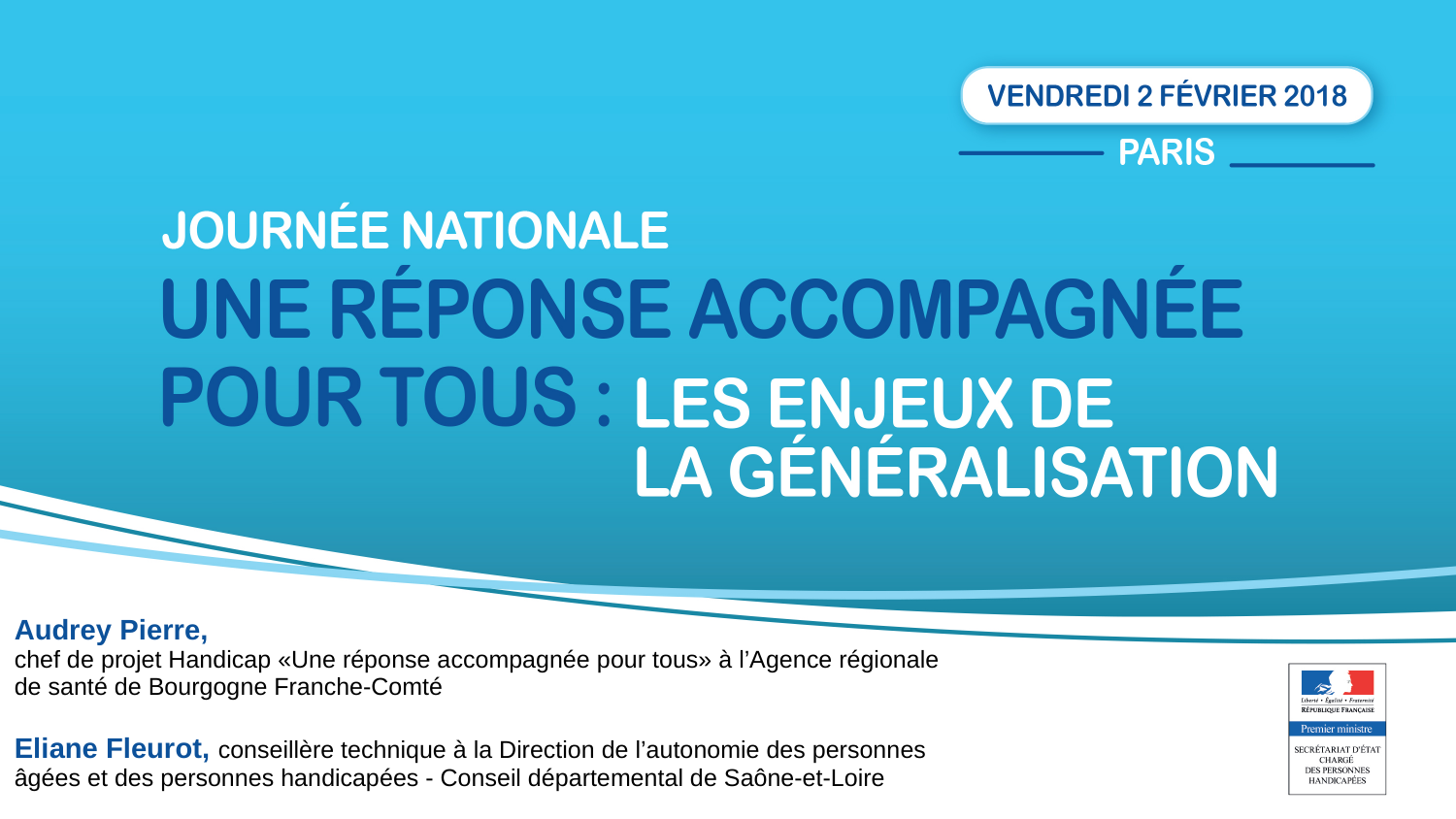

Audrey Pierre,
chef de projet Handicap «Une réponse accompagnée pour tous» à l’Agence régionale
de santé de Bourgogne Franche-Comté

Eliane Fleurot, conseillère technique à la Direction de l’autonomie des personnes âgées et des personnes handicapées - Conseil départemental de Saône-et-Loire